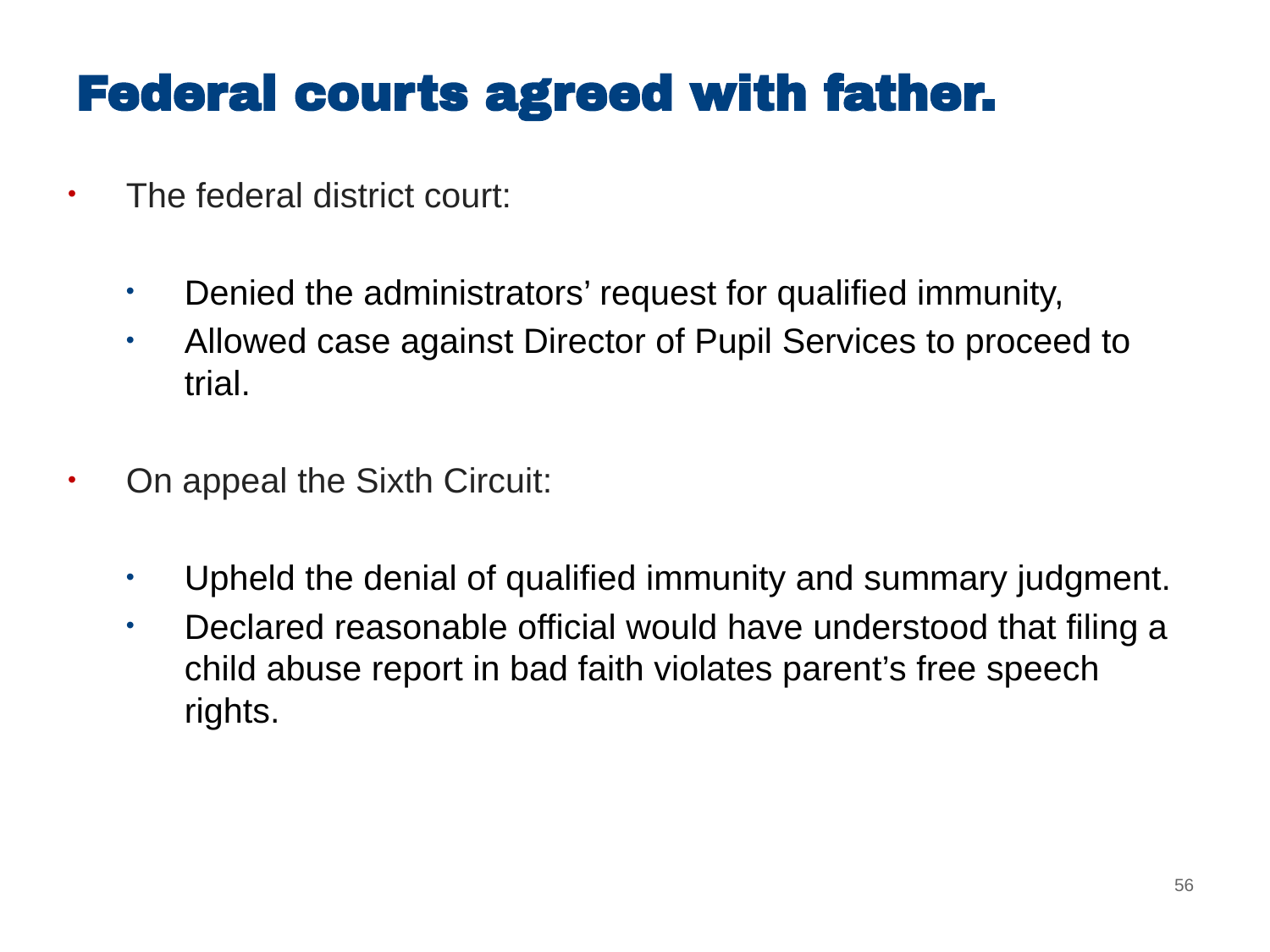

# Federal courts agreed with father.
The federal district court:

Denied the administrators’ request for qualified immunity,
Allowed case against Director of Pupil Services to proceed to trial.

On appeal the Sixth Circuit:

Upheld the denial of qualified immunity and summary judgment.
Declared reasonable official would have understood that filing a child abuse report in bad faith violates parent’s free speech rights.

56